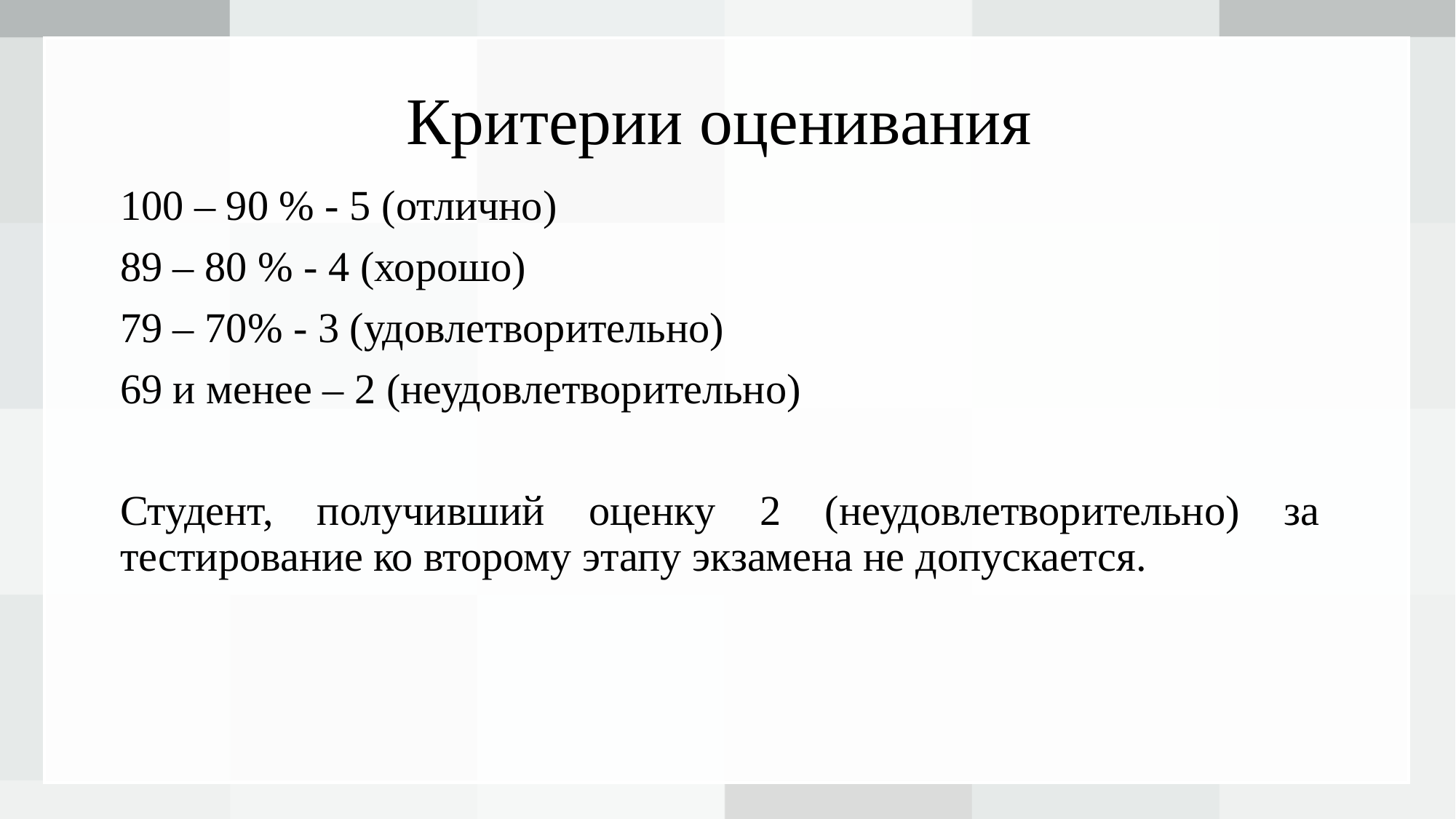

# Критерии оценивания
100 – 90 % - 5 (отлично)
89 – 80 % - 4 (хорошо)
79 – 70% - 3 (удовлетворительно)
69 и менее – 2 (неудовлетворительно)

Студент, получивший оценку 2 (неудовлетворительно) за тестирование ко второму этапу экзамена не допускается.